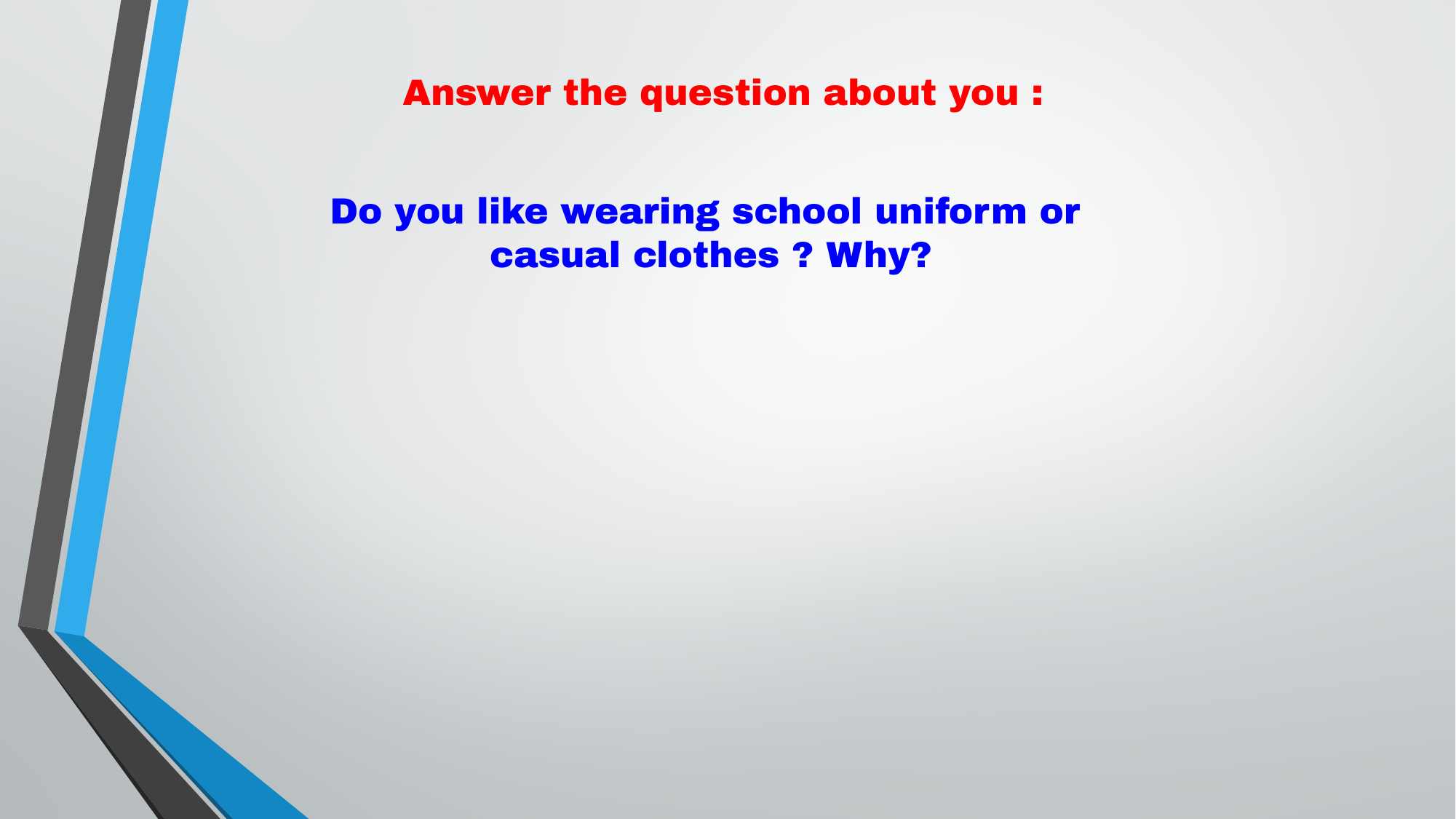

Answer the question about you :
Do you like wearing school uniform or
casual clothes ? Why?